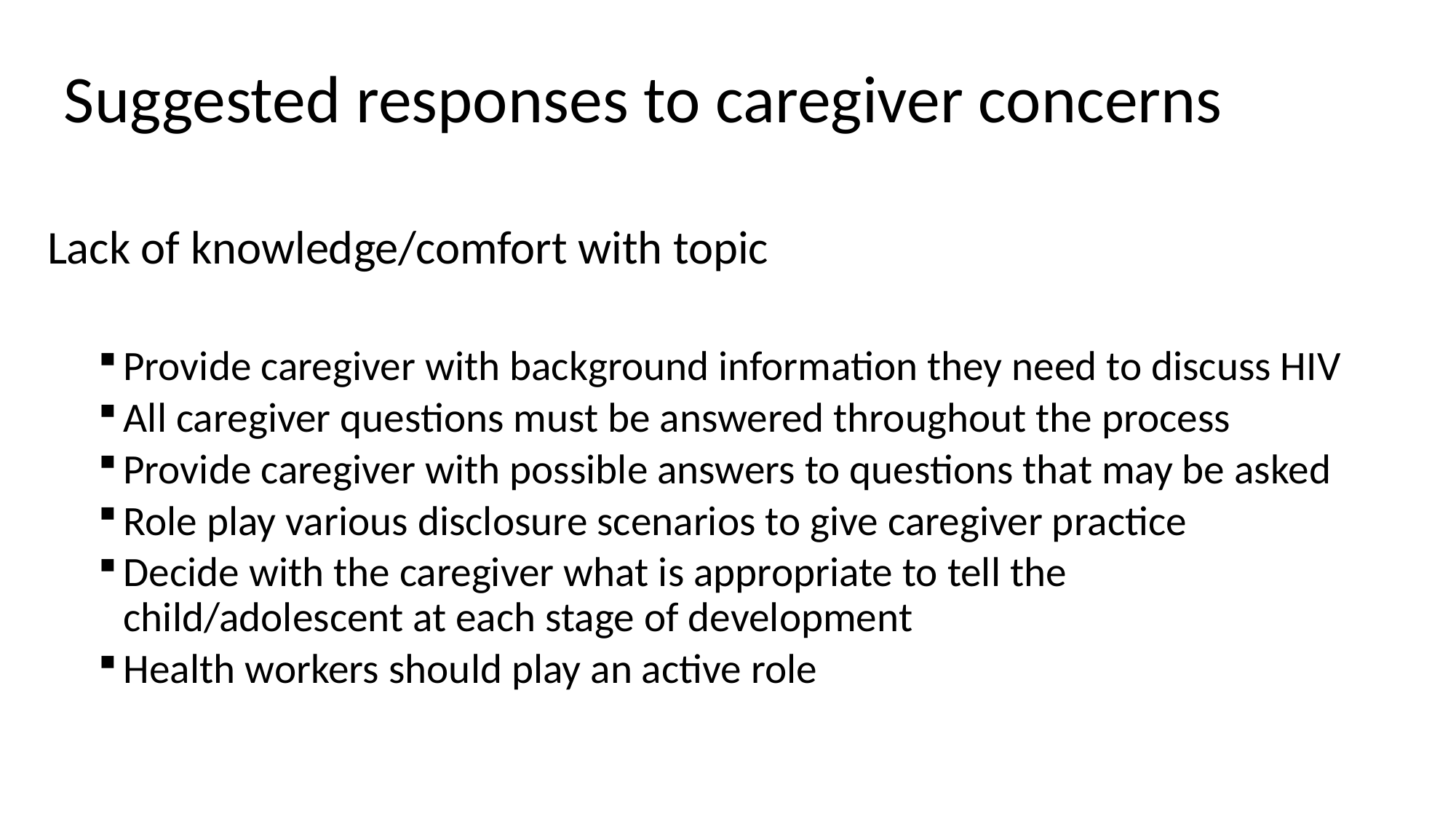

# Suggested responses to caregiver concerns
Lack of knowledge/comfort with topic

Provide caregiver with background information they need to discuss HIV
All caregiver questions must be answered throughout the process
Provide caregiver with possible answers to questions that may be asked
Role play various disclosure scenarios to give caregiver practice
Decide with the caregiver what is appropriate to tell the child/adolescent at each stage of development
Health workers should play an active role